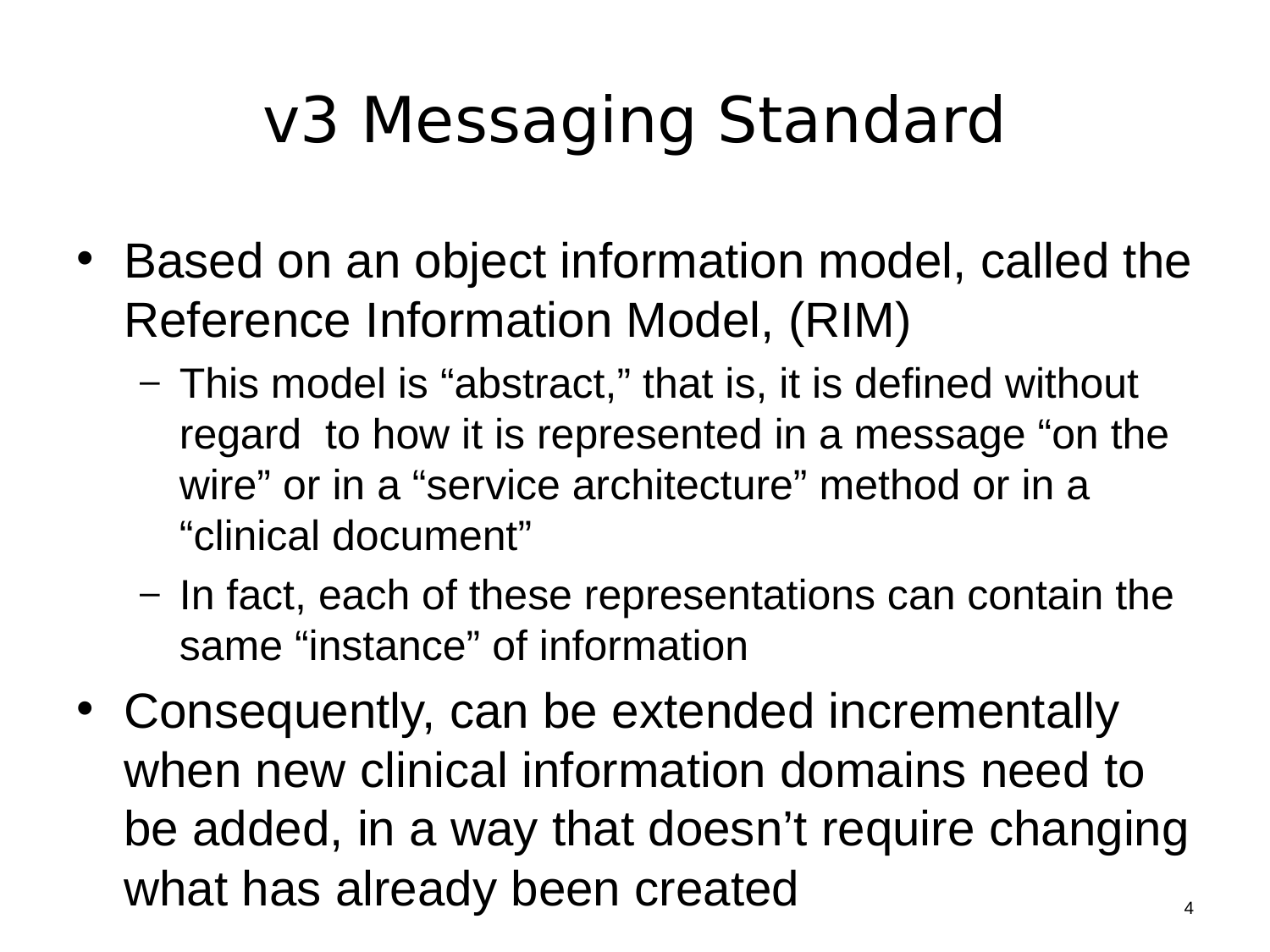

# v3 Messaging Standard
Based on an object information model, called the Reference Information Model, (RIM)
This model is “abstract,” that is, it is defined without regard  to how it is represented in a message “on the wire” or in a “service architecture” method or in a “clinical document”
In fact, each of these representations can contain the same “instance” of information
Consequently, can be extended incrementally when new clinical information domains need to be added, in a way that doesn’t require changing what has already been created

4